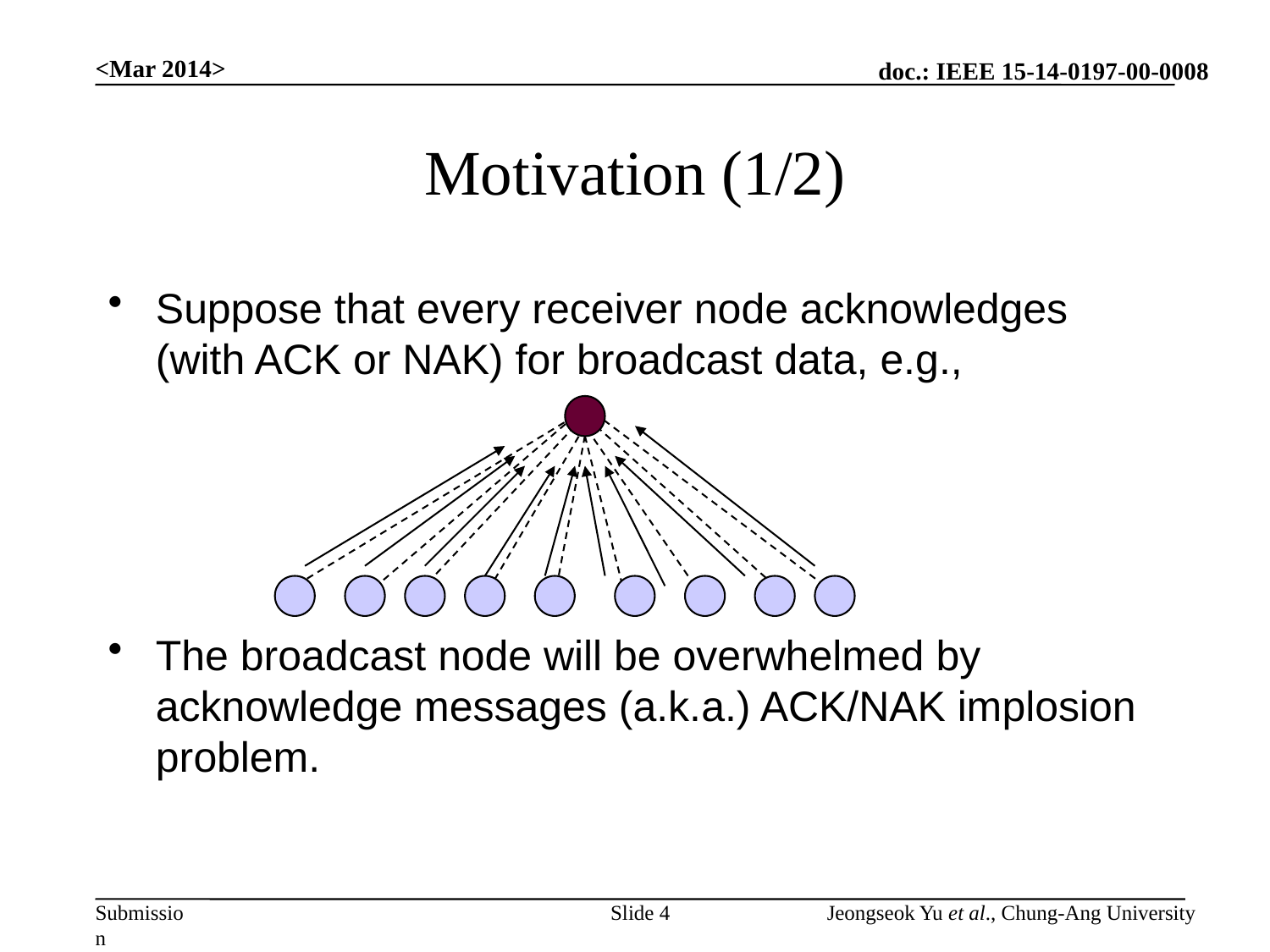

<Mar 2014>
# Motivation (1/2)
Suppose that every receiver node acknowledges (with ACK or NAK) for broadcast data, e.g.,

The broadcast node will be overwhelmed by acknowledge messages (a.k.a.) ACK/NAK implosion problem.

Slide 4
Jeongseok Yu et al., Chung-Ang University